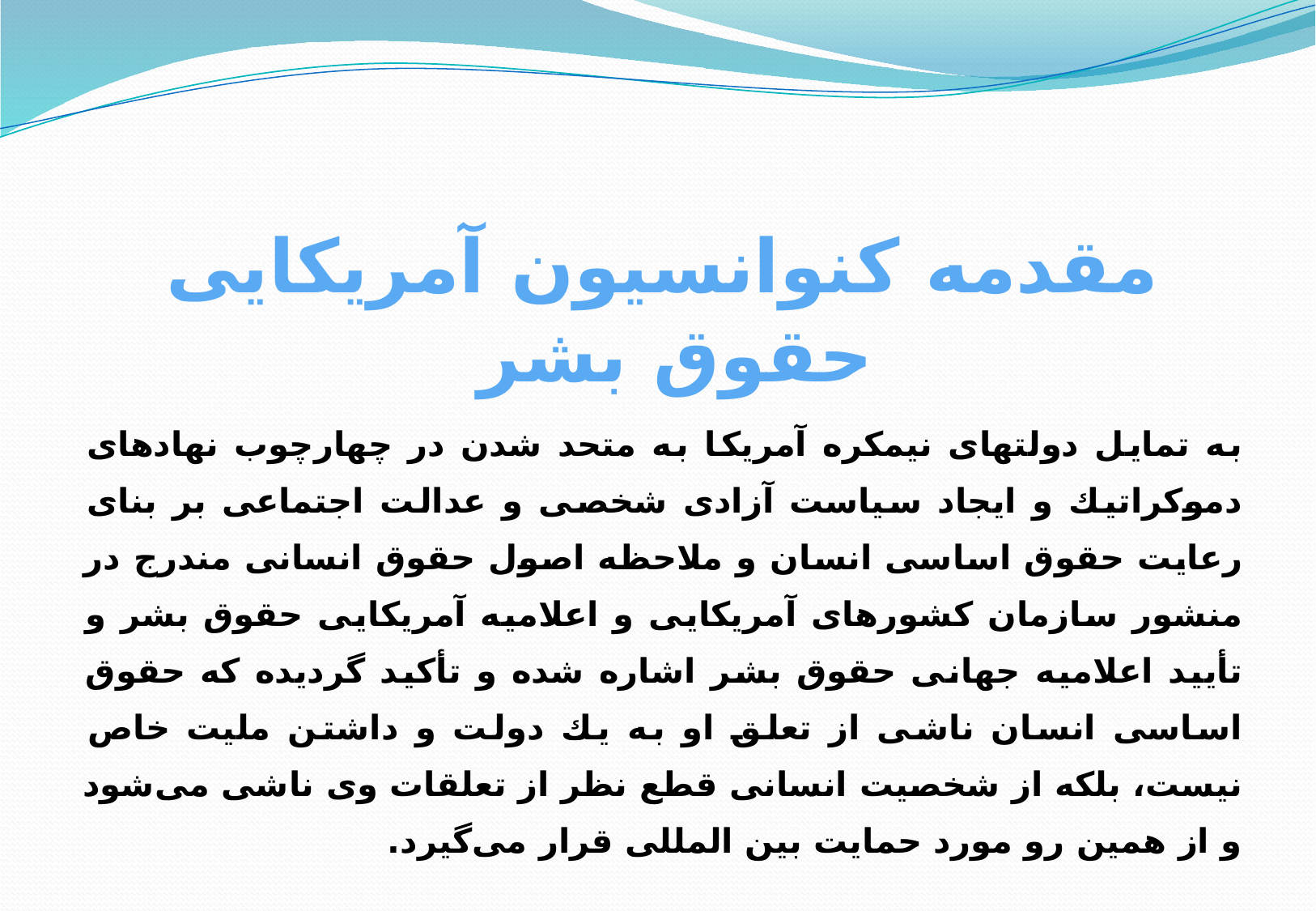

مقدمه كنوانسیون آمریكایی حقوق بشر
به تمایل دولتهای نیمكره آمریكا به متحد شدن در چهارچوب نهادهای دموكراتیك و ایجاد سیاست آزادی شخصی و عدالت اجتماعی بر بنای رعایت حقوق اساسی انسان و ملاحظه اصول حقوق انسانی مندرج در منشور سازمان كشورهای آمریكایی و اعلامیه آمریكایی حقوق بشر و تأیید اعلامیه جهانی حقوق بشر اشاره شده و تأكید گردیده كه حقوق اساسی انسان ناشی از تعلق او به یك دولت و داشتن ملیت خاص نیست، بلكه از شخصیت انسانی قطع نظر از تعلقات وی ناشی می‌شود و از همین رو مورد حمایت بین المللی قرار می‌گیرد.